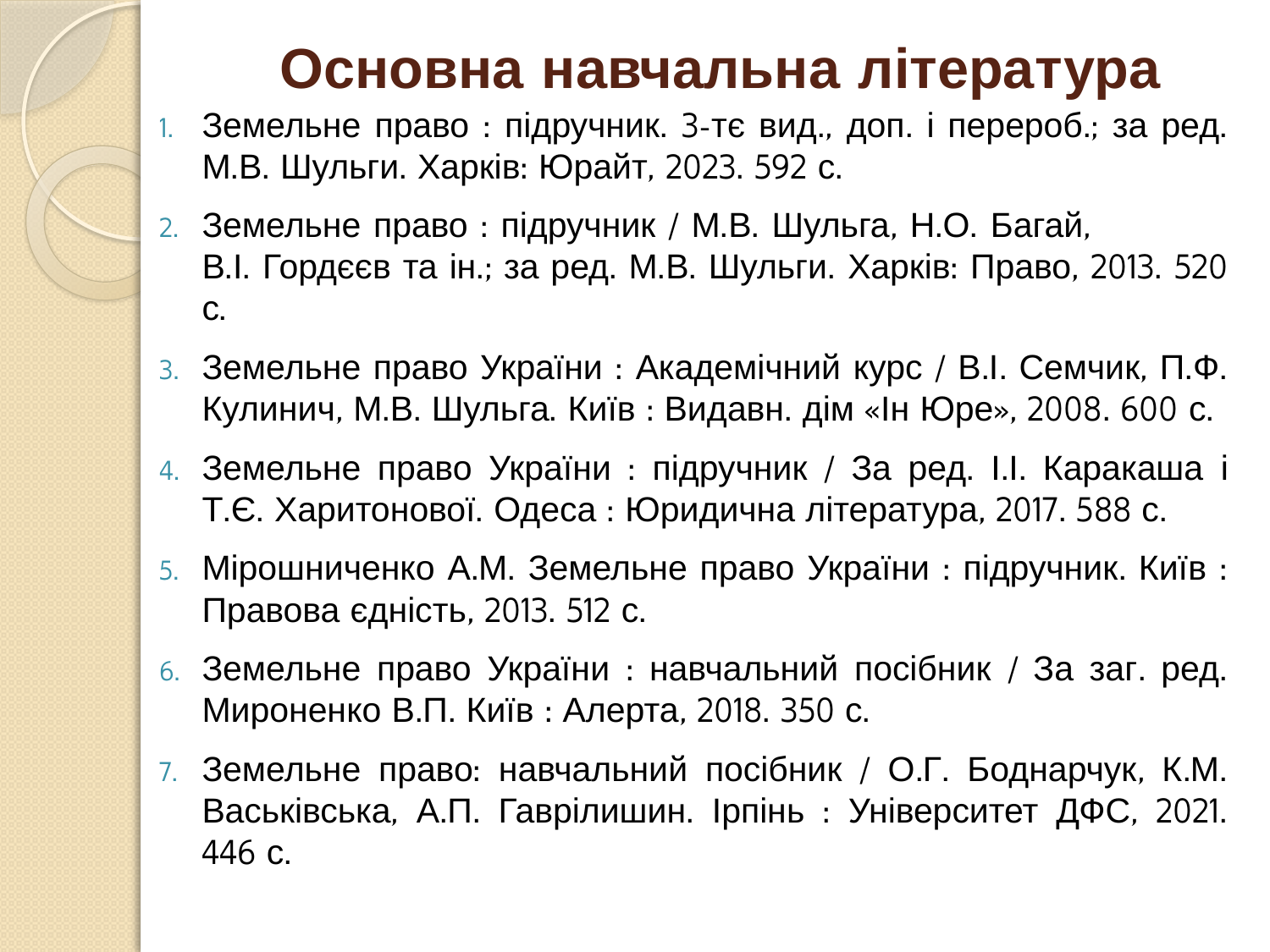

# Основна навчальна література
Земельне право : підручник. 3-тє вид., доп. і перероб.; за ред. М.В. Шульги. Харків: Юрайт, 2023. 592 с.
Земельне право : підручник / М.В. Шульга, Н.О. Багай,            В.І. Гордєєв та ін.; за ред. М.В. Шульги. Харків: Право, 2013. 520 с.
Земельне право України : Академічний курс / В.І. Семчик, П.Ф. Кулинич, М.В. Шульга. Київ : Видавн. дім «Ін Юре», 2008. 600 с.
Земельне право України : підручник / За ред. І.І. Каракаша і Т.Є. Харитонової. Одеса : Юридична література, 2017. 588 с.
Мірошниченко А.М. Земельне право України : підручник. Київ : Правова єдність, 2013. 512 с.
Земельне право України : навчальний посібник / За заг. ред. Мироненко В.П. Київ : Алерта, 2018. 350 с.
Земельне право: навчальний посібник / О.Г. Боднарчук, К.М. Васьківська, А.П. Гаврілишин. Ірпінь : Університет ДФС, 2021. 446 с.